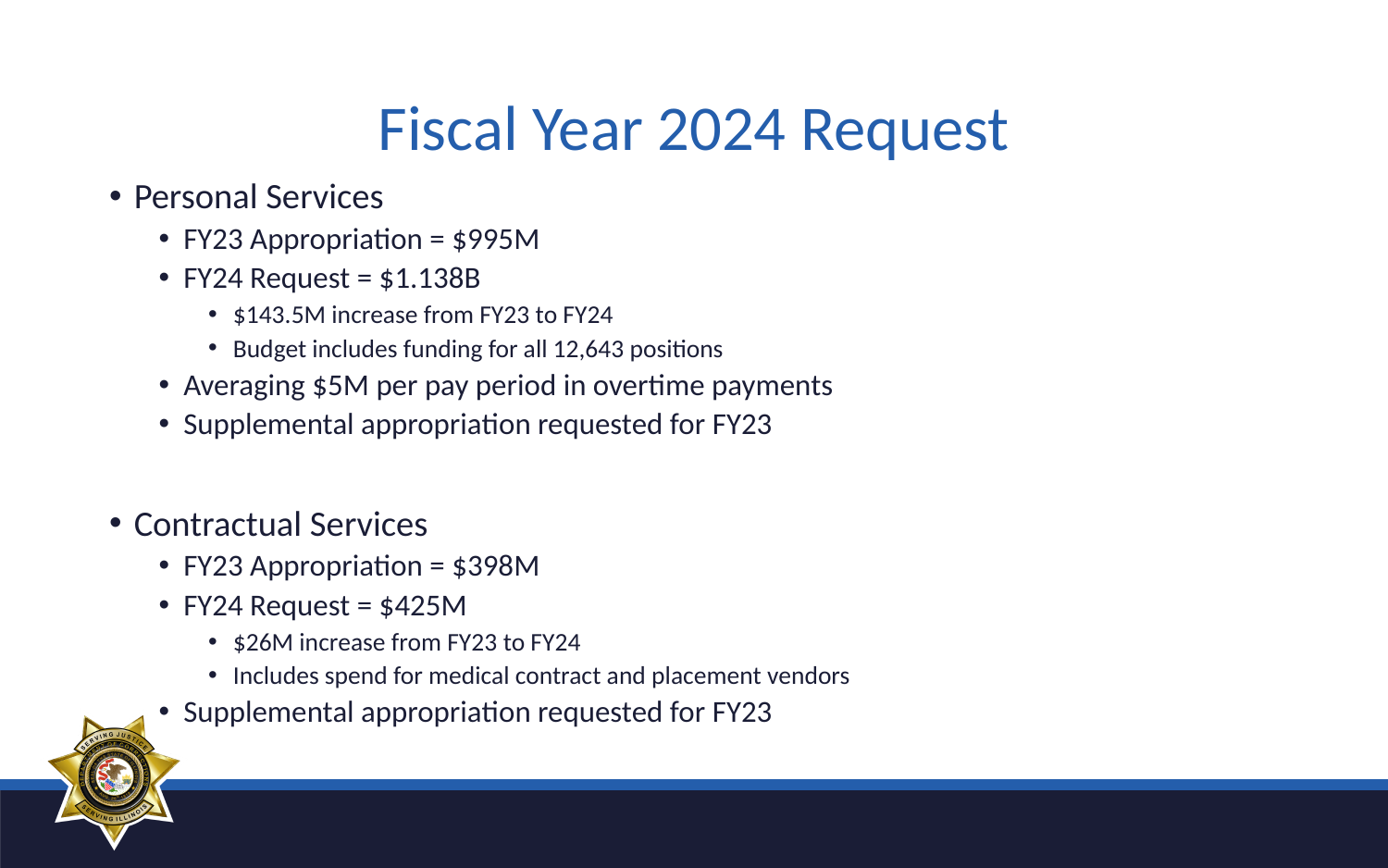

# Fiscal Year 2024 Request
Personal Services
FY23 Appropriation = $995M
FY24 Request = $1.138B
$143.5M increase from FY23 to FY24
Budget includes funding for all 12,643 positions
Averaging $5M per pay period in overtime payments
Supplemental appropriation requested for FY23

Contractual Services
FY23 Appropriation = $398M
FY24 Request = $425M
$26M increase from FY23 to FY24
Includes spend for medical contract and placement vendors
Supplemental appropriation requested for FY23